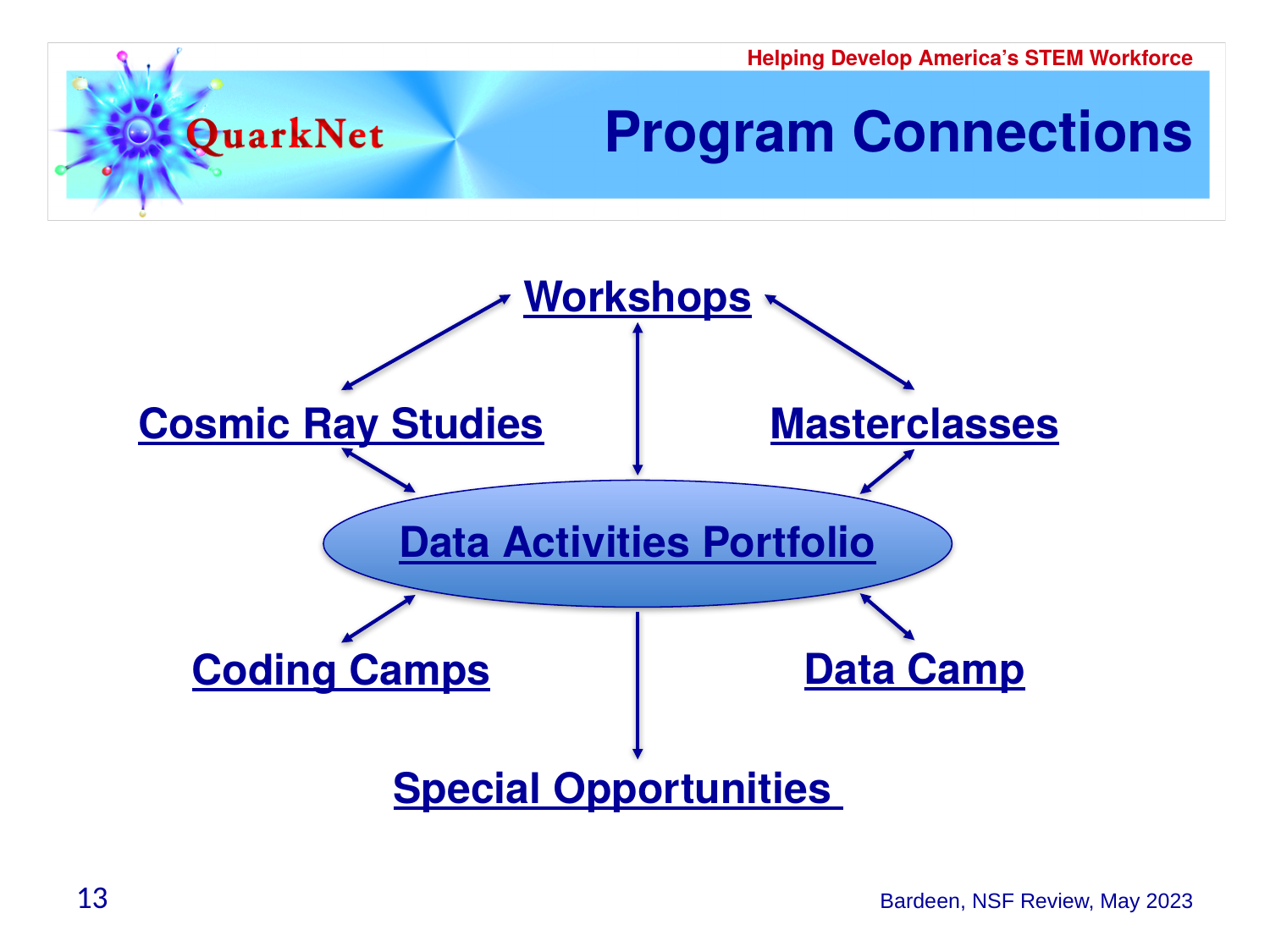

# Program Connections
Workshops
Masterclasses
Cosmic Ray Studies

Data Activities Portfolio
Data Camp
Coding Camps
Special Opportunities